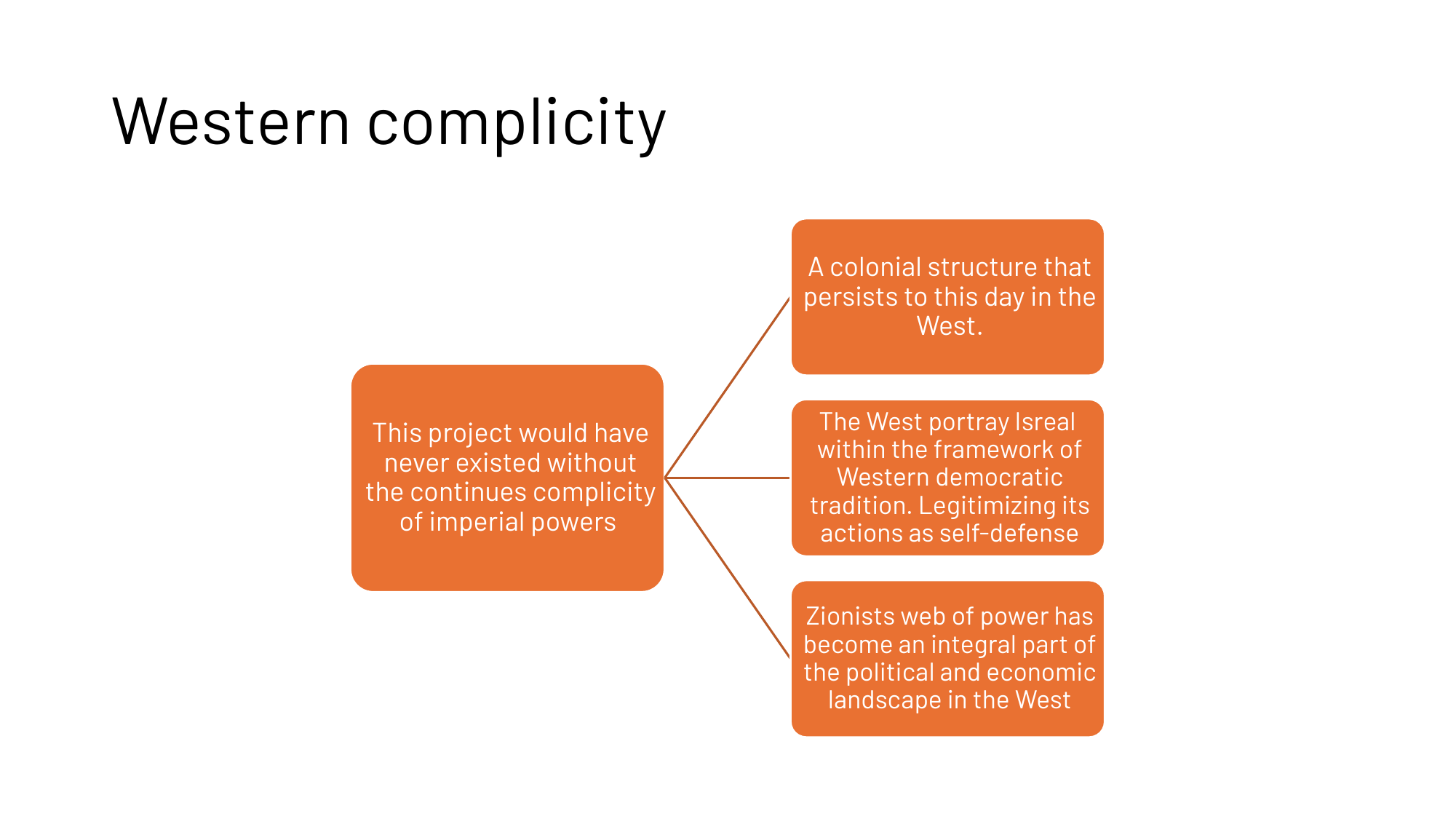

# Western complicity
This project would have never existed without the continues complicity of imperial powers

A colonial structure that persists to this day in the West.

The West portray Isreal  within the framework of Western democratic tradition. Legitimizing its actions as self-defense

Zionists web of power has become an integral part of the political and economic landscape in the West